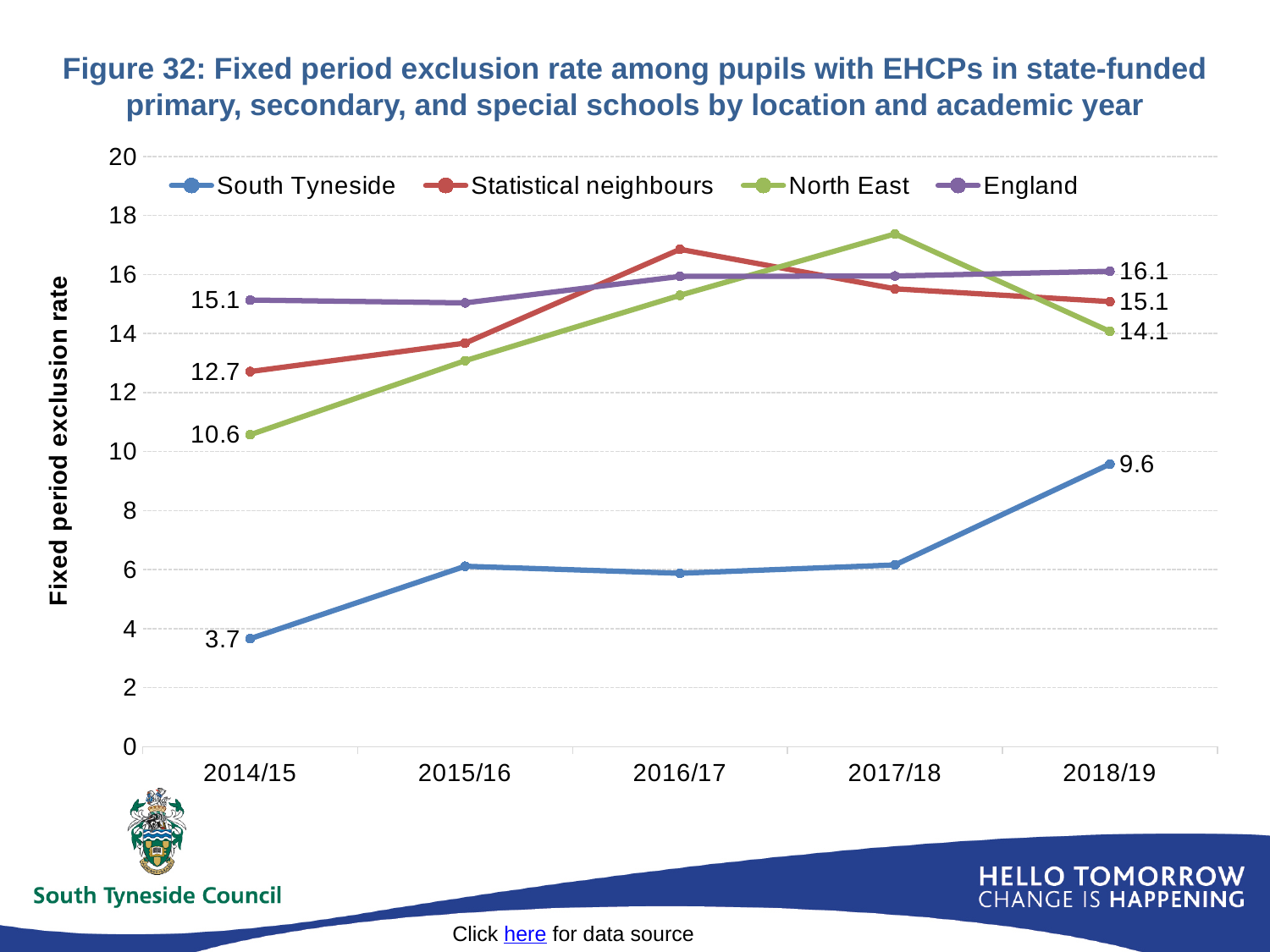

# Figure 32: Fixed period exclusion rate among pupils with EHCPs in state-funded primary, secondary, and special schools by location and academic year

### Chart

| Category | South Tyneside | Statistical neighbours | North East | England |
|---|---|---|---|---|
| 2014/15 | 3.6603221083455346 | 12.710997442455243 | 10.570618465355308 | 15.133769456350102 |
| 2015/16 | 6.114130434782608 | 13.674360573923893 | 13.079235939158117 | 15.036863255628935 |
| 2016/17 | 5.87467362924282 | 16.852282462366908 | 15.294421932925253 | 15.934729788938407 |
| 2017/18 | 6.157635467980295 | 15.515469802488868 | 17.372667675239537 | 15.948339953692885 |
| 2018/19 | 9.57683741648107 | 15.080899562430039 | 14.070391414141415 | 16.1092475337925 |
Click here for data source